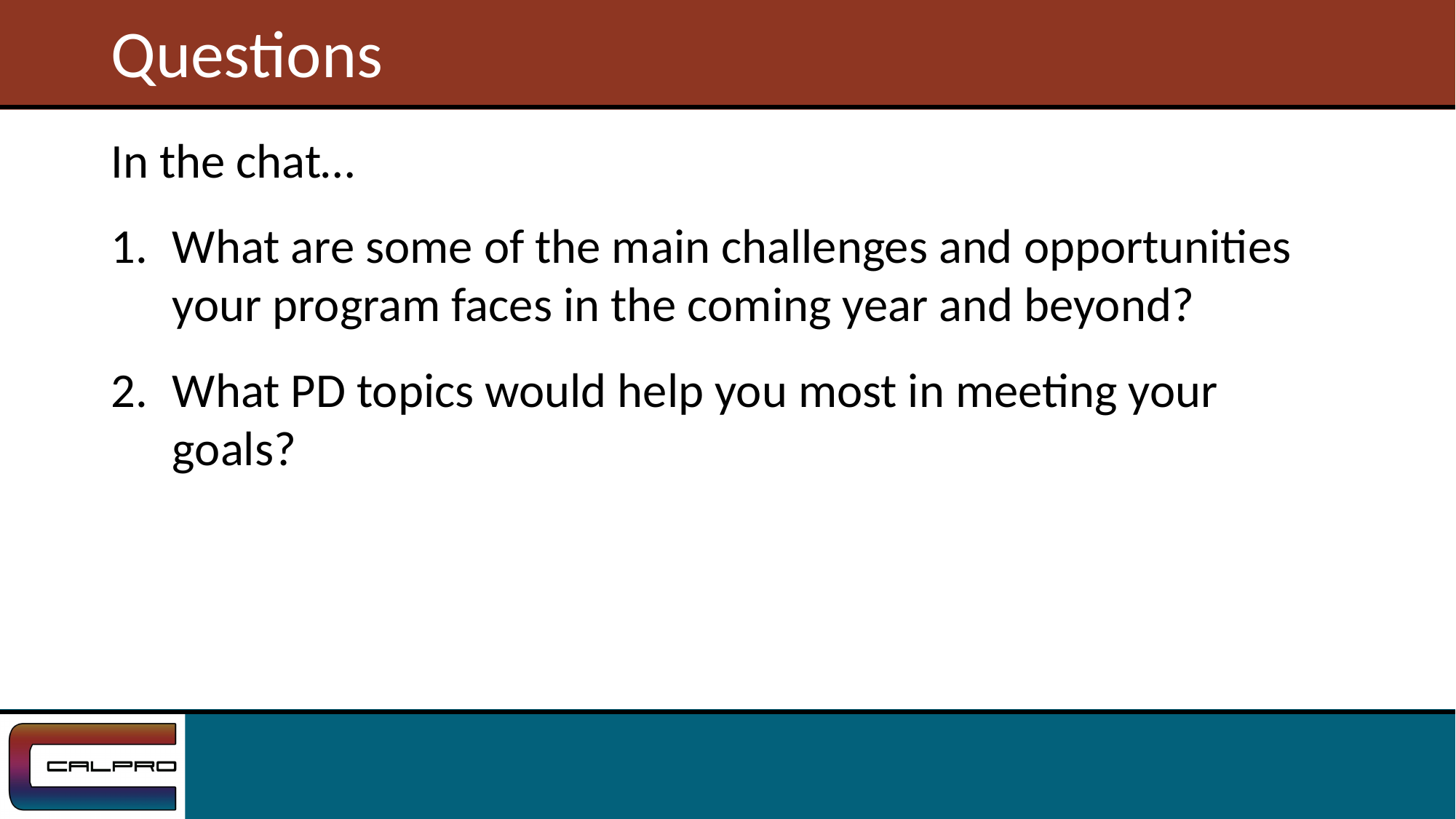

# Questions
In the chat…
What are some of the main challenges and opportunities your program faces in the coming year and beyond?
What PD topics would help you most in meeting your goals?